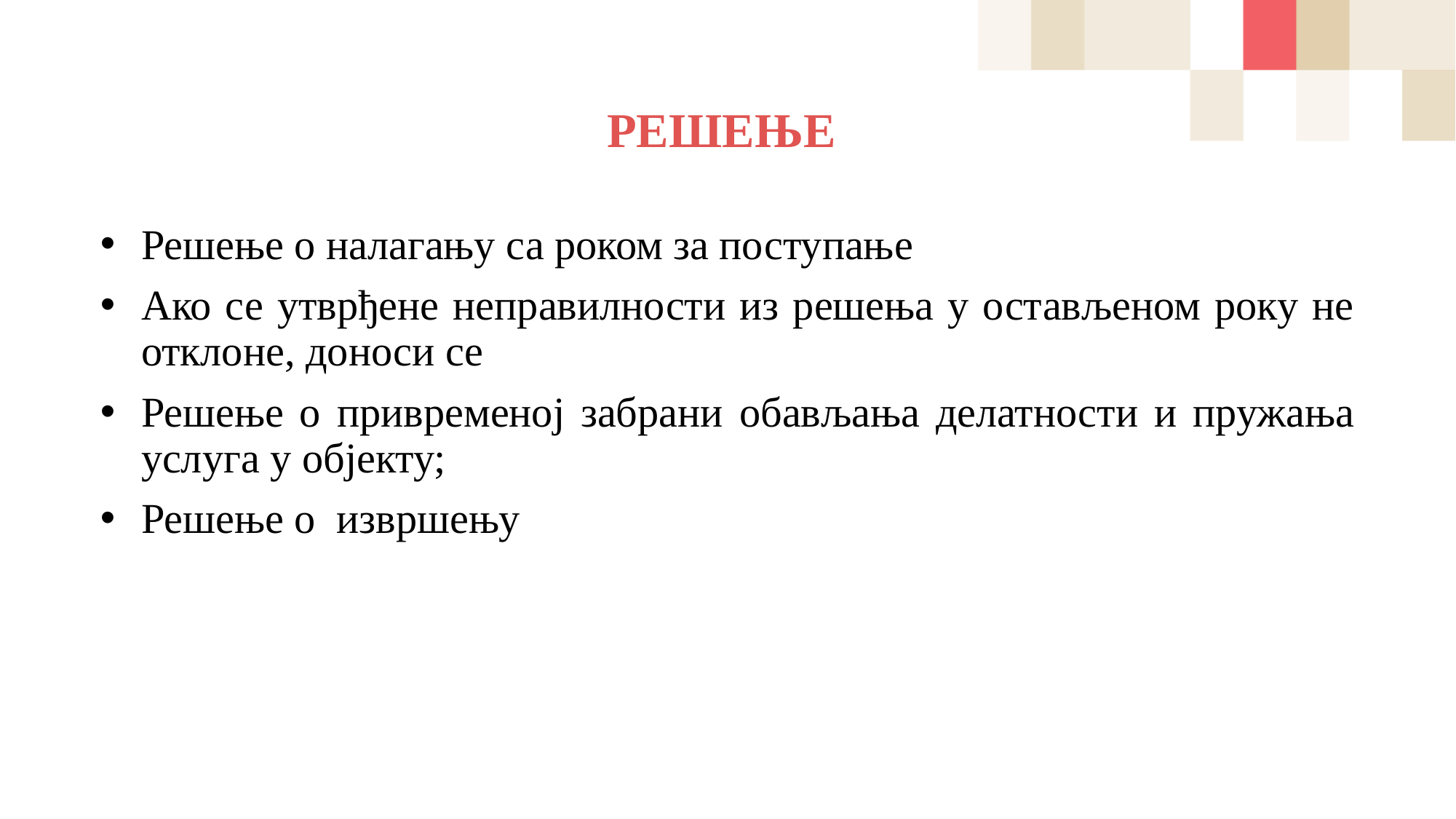

# РЕШЕЊЕ
Решење о налагању са роком за поступање
Ако се утврђене неправилности из решења у остављеном року не отклоне, доноси се
Решење о привременој забрани обављања делатности и пружања услуга у објекту;
Решење о  извршењу